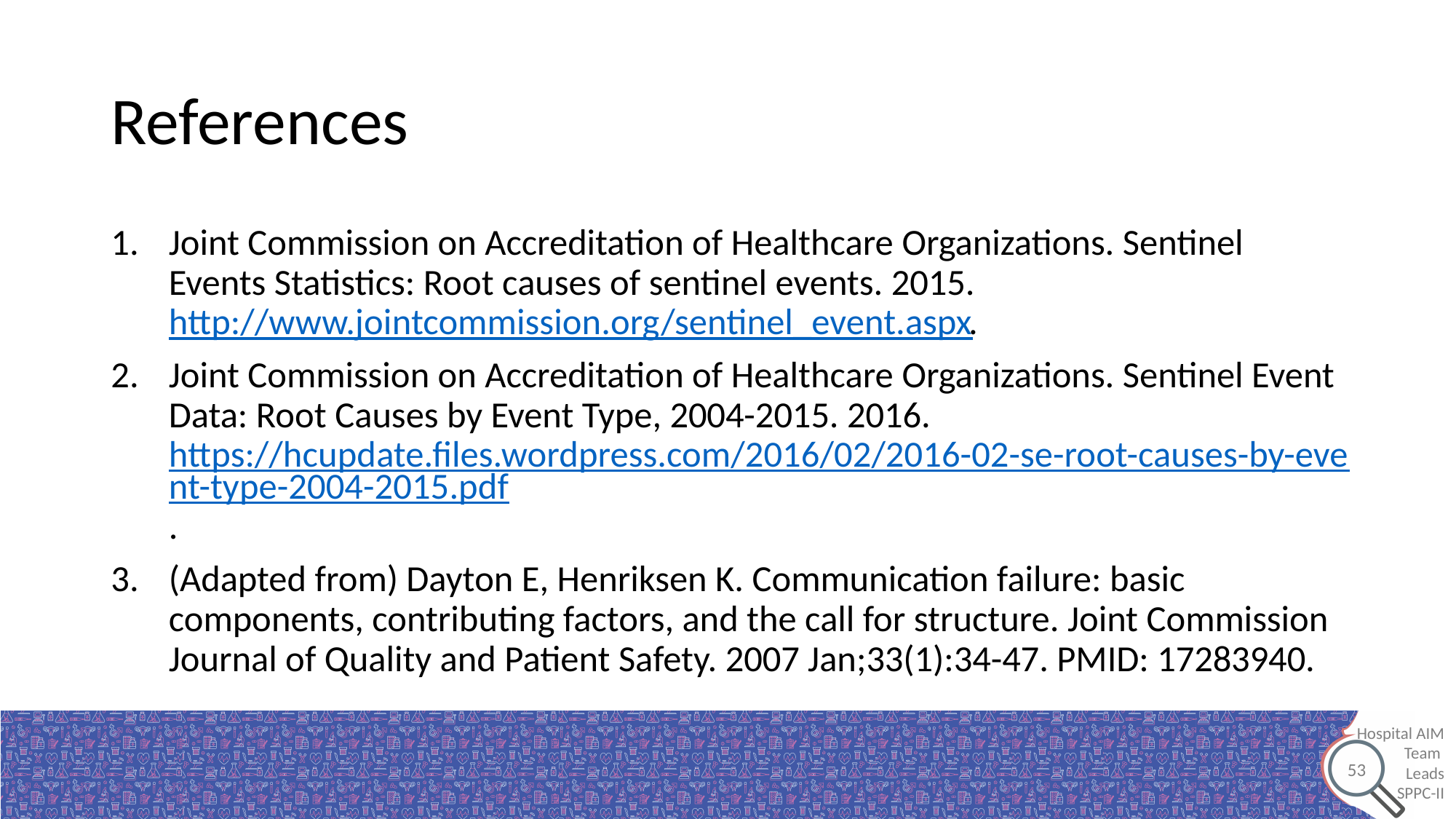

# References
Joint Commission on Accreditation of Healthcare Organizations. Sentinel Events Statistics: Root causes of sentinel events. 2015. http://www.jointcommission.org/sentinel_event.aspx.
Joint Commission on Accreditation of Healthcare Organizations. Sentinel Event Data: Root Causes by Event Type, 2004-2015. 2016. https://hcupdate.files.wordpress.com/2016/02/2016-02-se-root-causes-by-event-type-2004-2015.pdf.
(Adapted from) Dayton E, Henriksen K. Communication failure: basic components, contributing factors, and the call for structure. Joint Commission Journal of Quality and Patient Safety. 2007 Jan;33(1):34-47. PMID: 17283940.

53